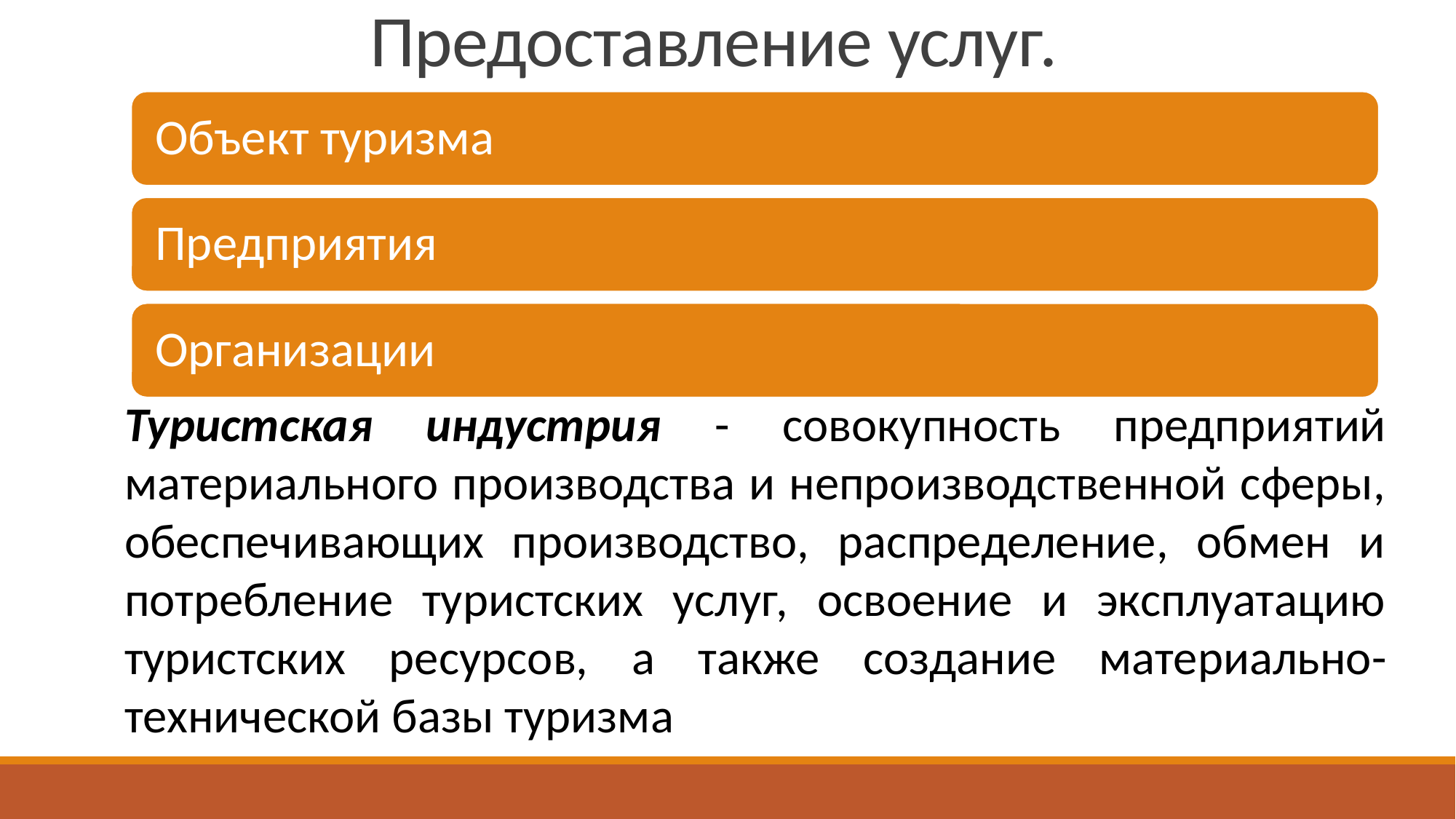

# Предоставление услуг.
Объект туризма
Предприятия
Организации
Туристская индустрия - совокупность предприятий материального производства и непроизводственной сферы, обеспечивающих производство, распределение, обмен и потребление туристских услуг, освоение и эксплуатацию туристских ресурсов, а также создание материально-технической базы туризма